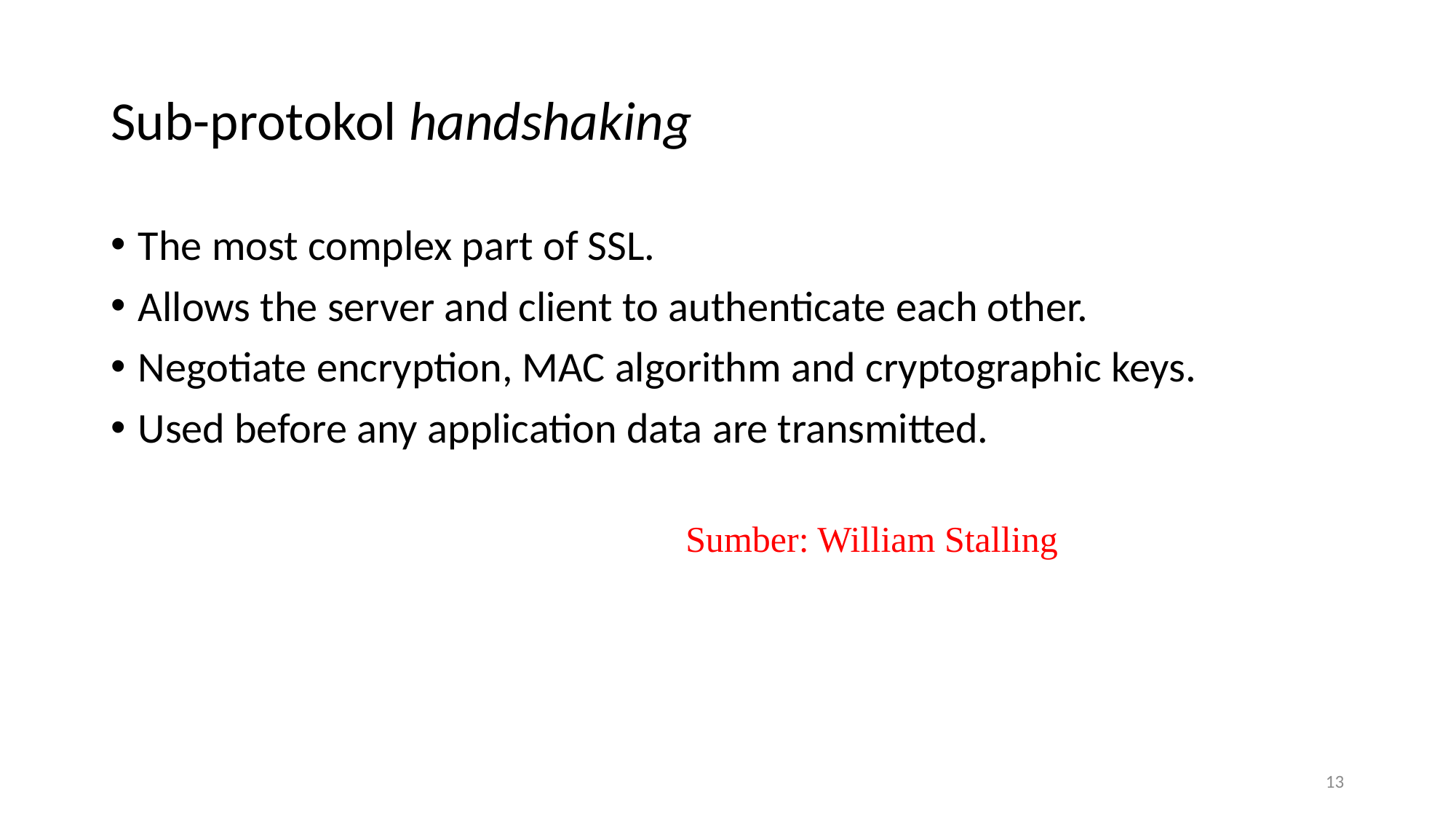

# Sub-protokol handshaking
The most complex part of SSL.
Allows the server and client to authenticate each other.
Negotiate encryption, MAC algorithm and cryptographic keys.
Used before any application data are transmitted.
Sumber: William Stalling
13